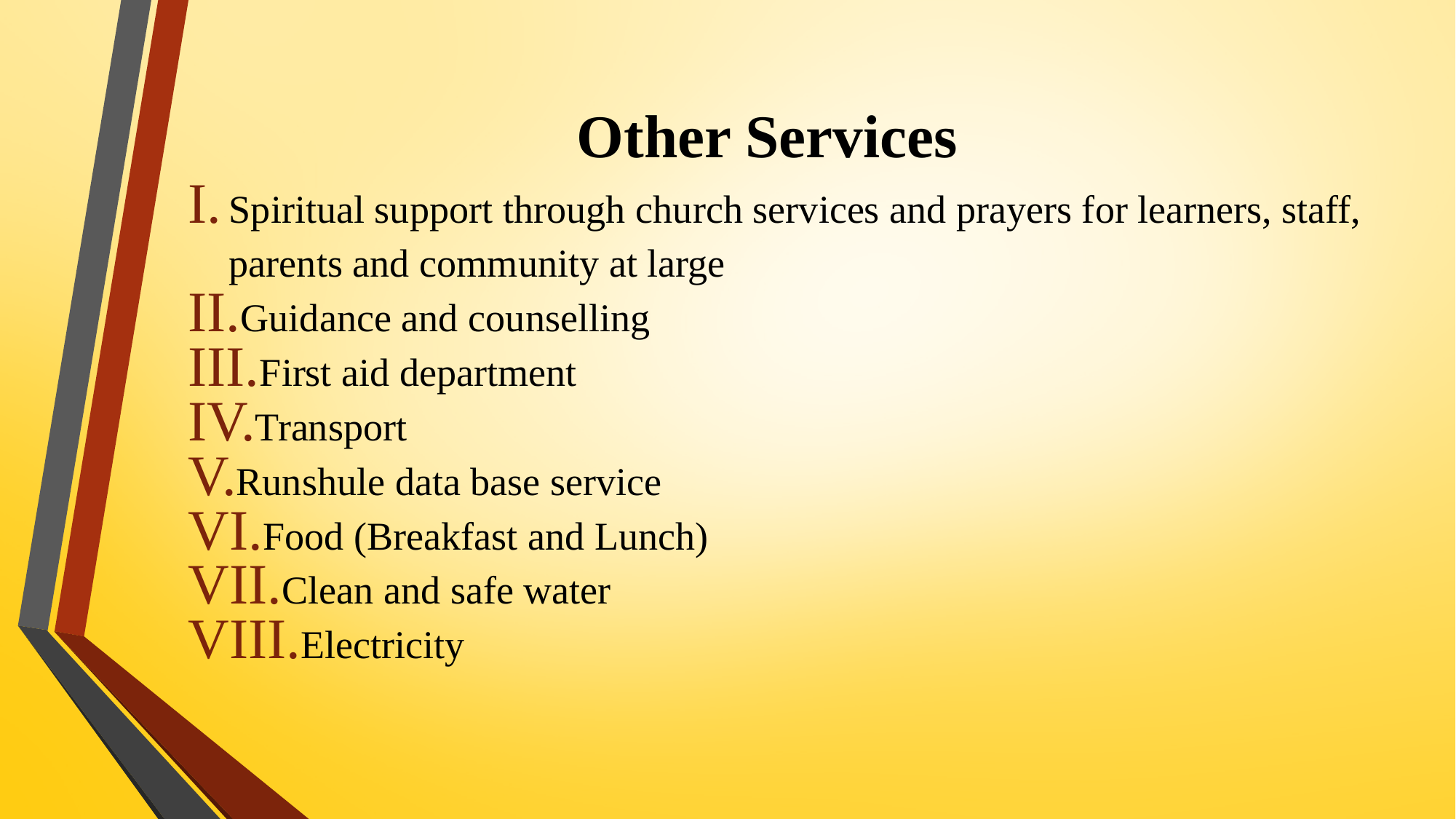

# Other Services
Spiritual support through church services and prayers for learners, staff, parents and community at large
Guidance and counselling
First aid department
Transport
Runshule data base service
Food (Breakfast and Lunch)
Clean and safe water
Electricity